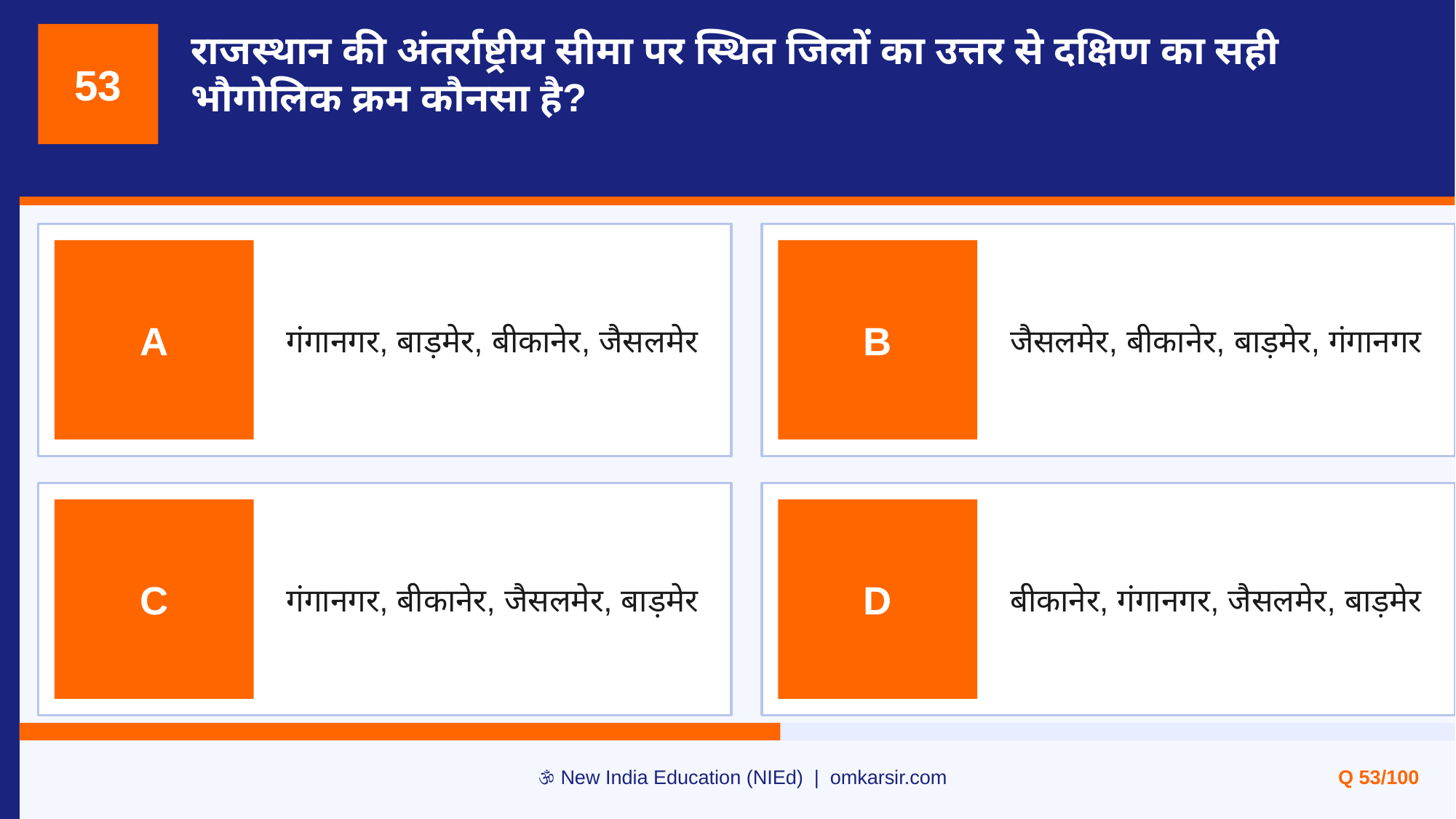

राजस्थान की अंतर्राष्ट्रीय सीमा पर स्थित जिलों का उत्तर से दक्षिण का सही भौगोलिक क्रम कौनसा है?
53

गंगानगर, बाड़मेर, बीकानेर, जैसलमेर
जैसलमेर, बीकानेर, बाड़मेर, गंगानगर
A
B

गंगानगर, बीकानेर, जैसलमेर, बाड़मेर
बीकानेर, गंगानगर, जैसलमेर, बाड़मेर
C
D

🕉️ New India Education (NIEd)  |  omkarsir.com
Q 53/100